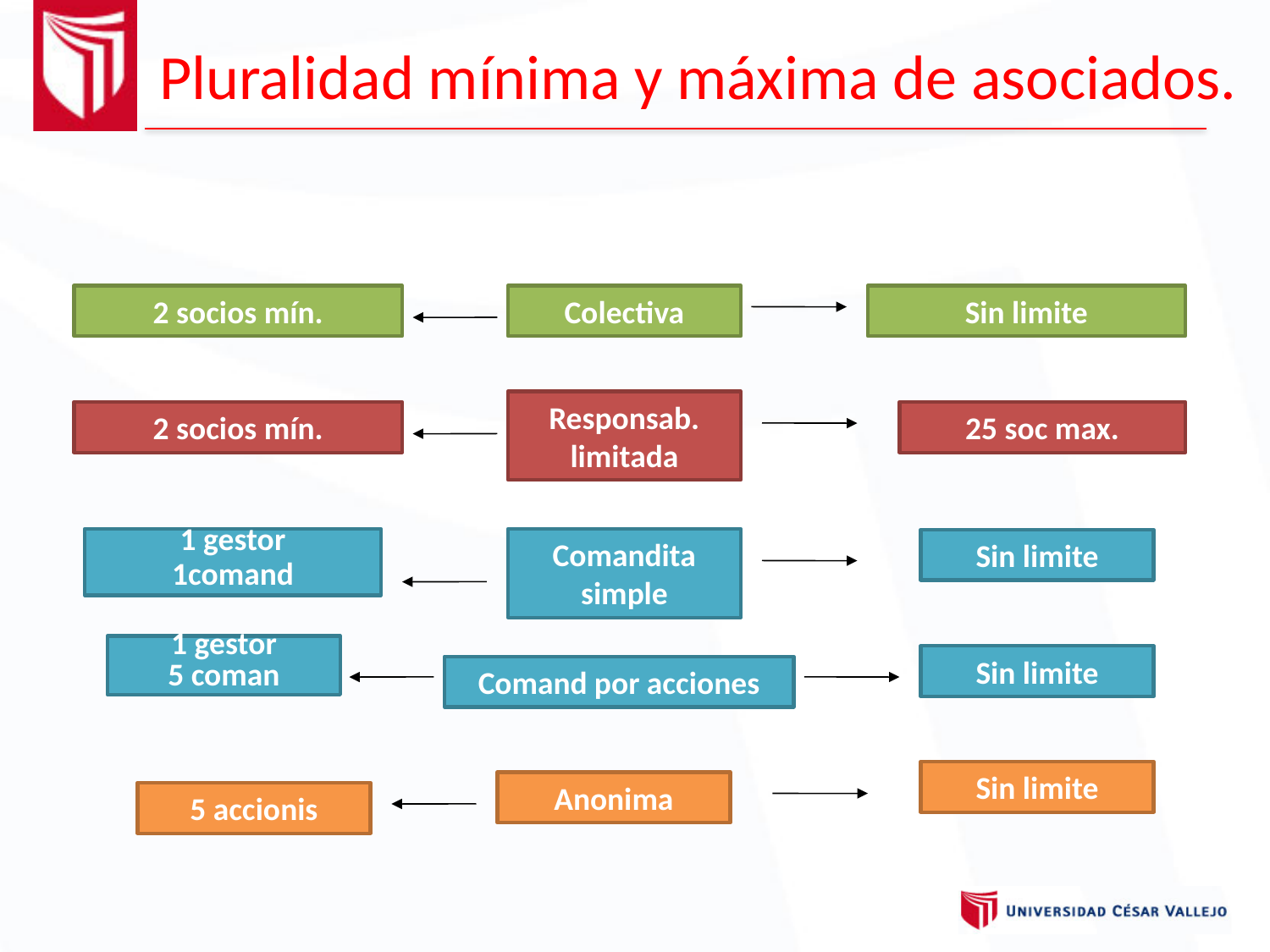

Pluralidad mínima y máxima de asociados.
2 socios mín.
Colectiva
Sin limite

Responsab. limitada
2 socios mín.
25 soc max.

1 gestor
1comand
Comandita simple
Sin limite

1 gestor
5 coman
Sin limite
Comand por acciones

Sin limite
Anonima
5 accionis